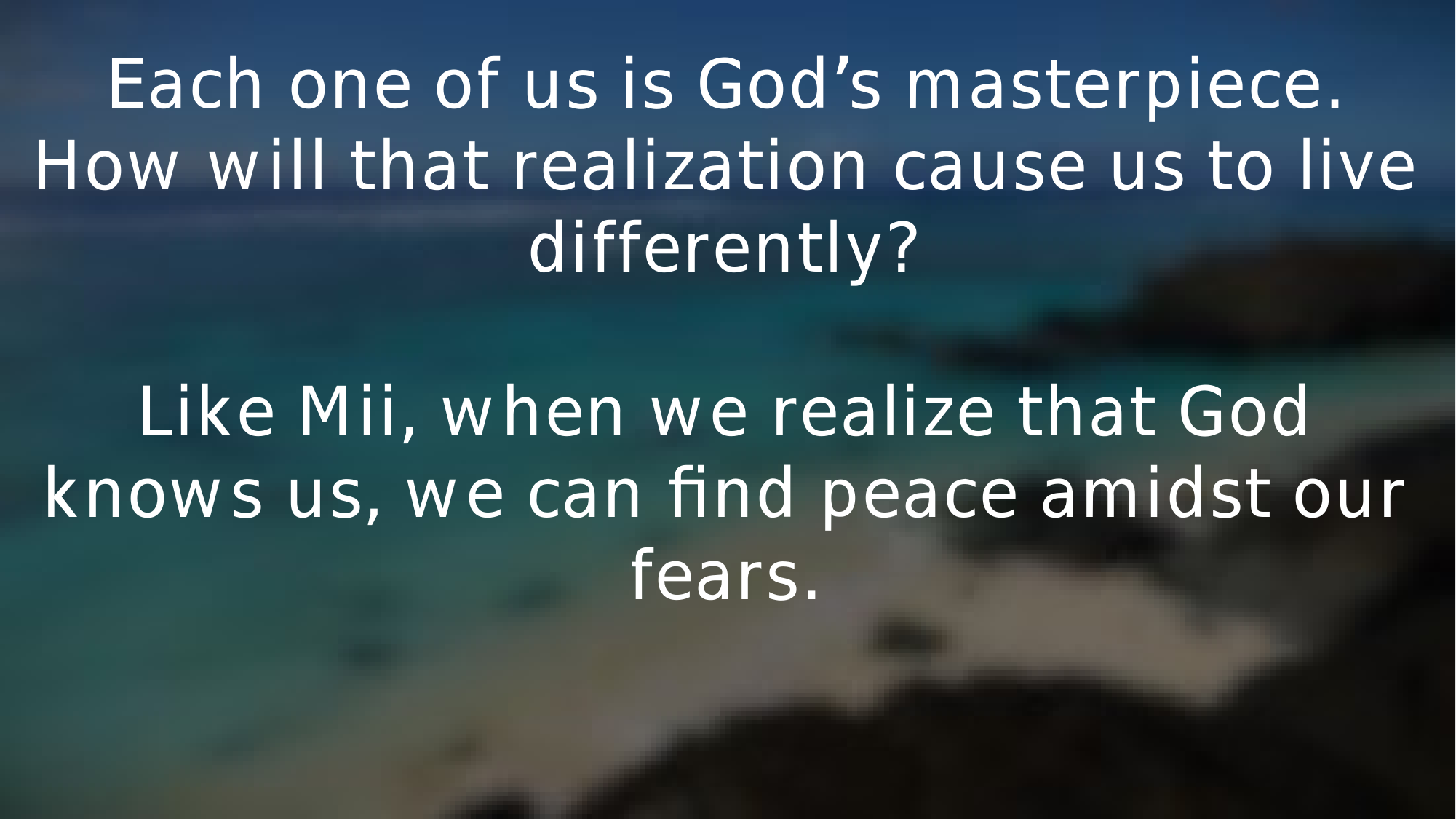

Each one of us is God’s masterpiece. How will that realization cause us to live differently?

Like Mii, when we realize that God knows us, we can find peace amidst our fears.